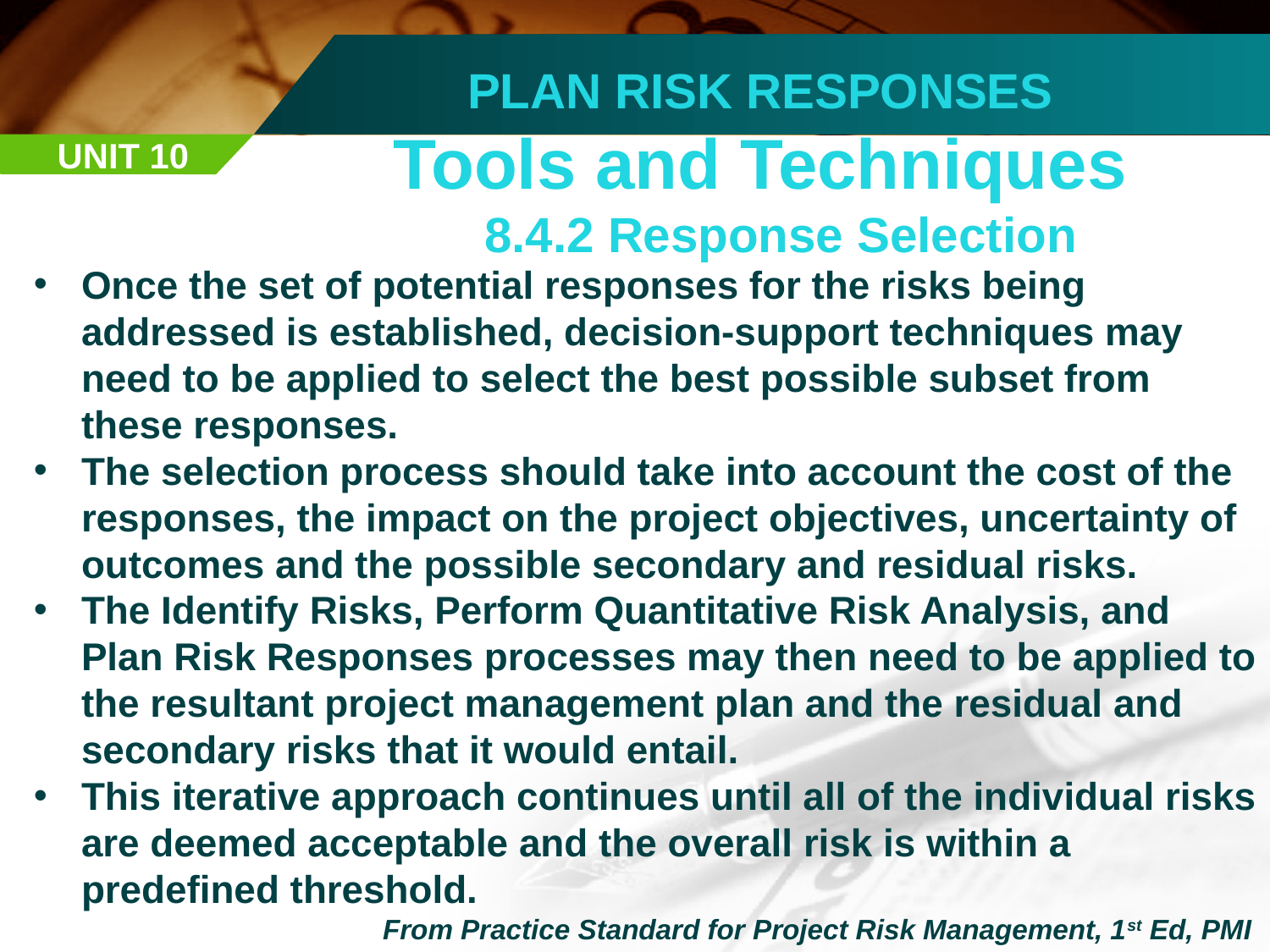

PLAN RISK RESPONSES
Tools and Techniques
   8.4.2 Response Selection
UNIT 10
Once the set of potential responses for the risks being addressed is established, decision-support techniques may need to be applied to select the best possible subset from these responses.
The selection process should take into account the cost of the responses, the impact on the project objectives, uncertainty of outcomes and the possible secondary and residual risks.
The Identify Risks, Perform Quantitative Risk Analysis, and Plan Risk Responses processes may then need to be applied to the resultant project management plan and the residual and secondary risks that it would entail.
This iterative approach continues until all of the individual risks are deemed acceptable and the overall risk is within a predefined threshold.
From Practice Standard for Project Risk Management, 1st Ed, PMI